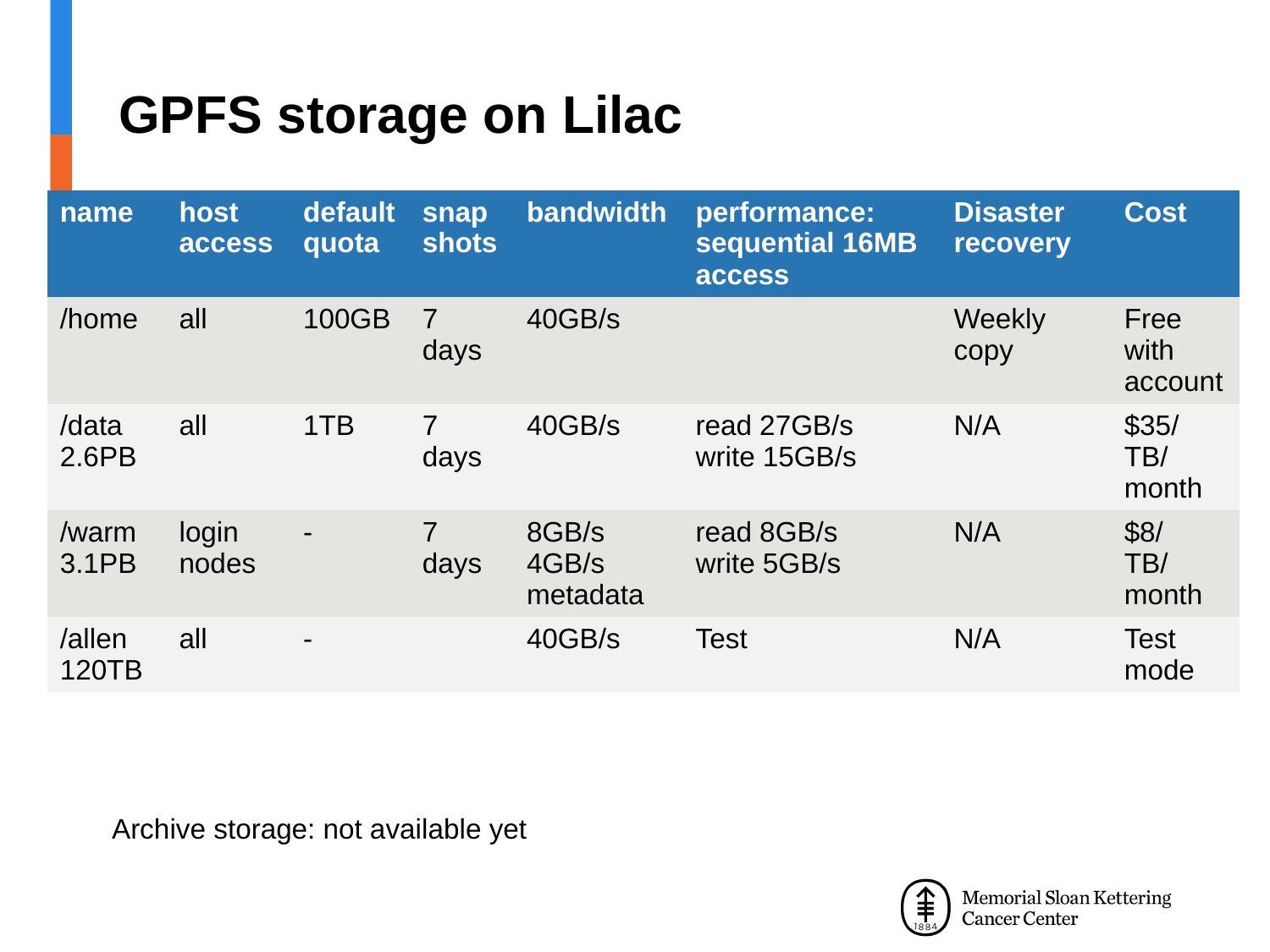

# GPFS storage on Lilac
| name | host access | default quota | snapshots | bandwidth | performance: sequential 16MB access | Disaster recovery | Cost |
| --- | --- | --- | --- | --- | --- | --- | --- |
| /home | all | 100GB | 7 days | 40GB/s |  | Weekly copy | Free with account |
| /data 2.6PB | all | 1TB | 7 days | 40GB/s | read 27GB/s write 15GB/s | N/A | $35/TB/month |
| /warm 3.1PB | login nodes | - | 7 days | 8GB/s 4GB/s metadata | read 8GB/s write 5GB/s | N/A | $8/TB/month |
| /allen 120TB | all | - |  | 40GB/s | Test | N/A | Test mode |
Archive storage: not available yet